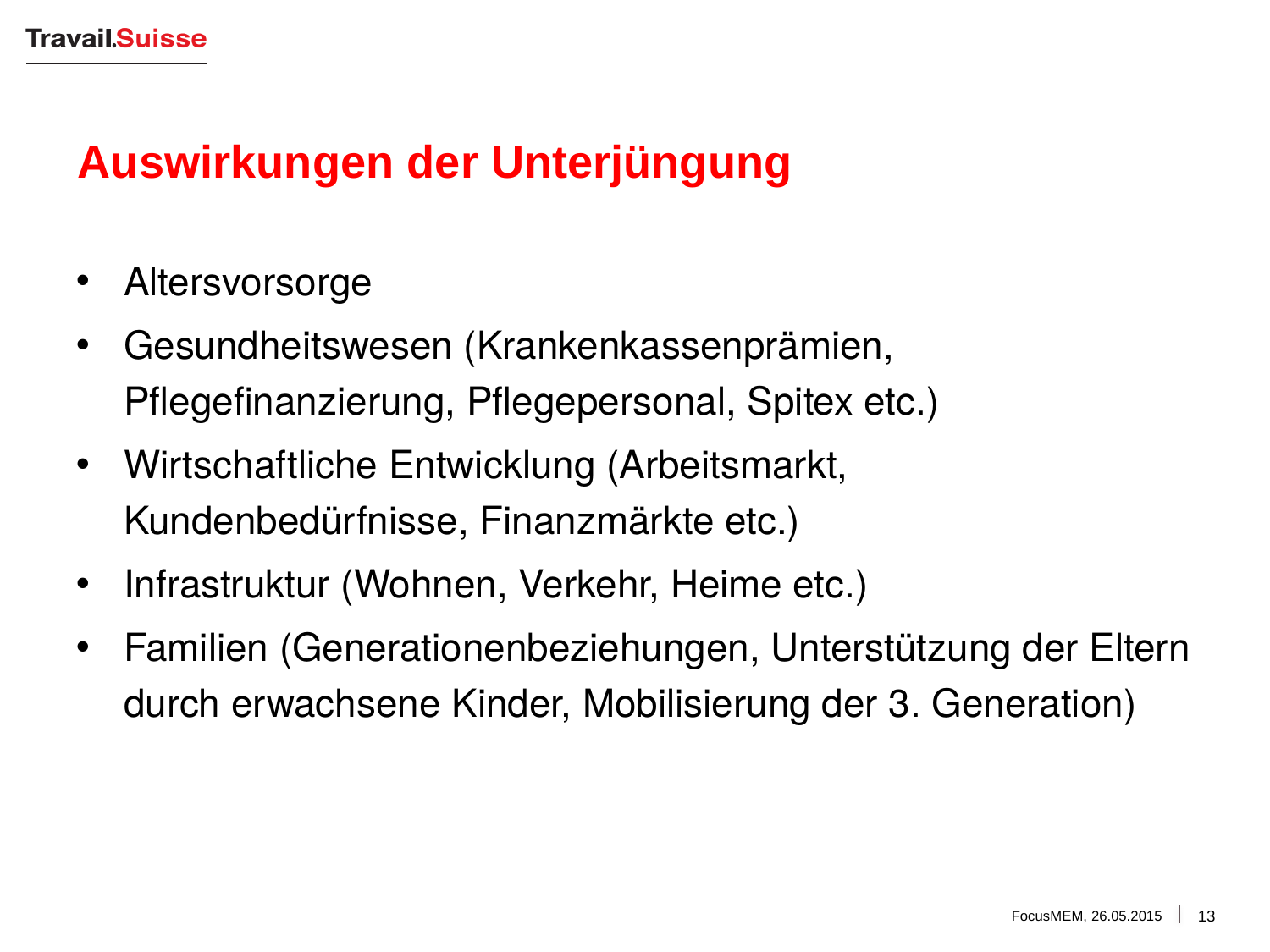

# Auswirkungen der Unterjüngung
Altersvorsorge
Gesundheitswesen (Krankenkassenprämien, Pflegefinanzierung, Pflegepersonal, Spitex etc.)
Wirtschaftliche Entwicklung (Arbeitsmarkt, Kundenbedürfnisse, Finanzmärkte etc.)
Infrastruktur (Wohnen, Verkehr, Heime etc.)
Familien (Generationenbeziehungen, Unterstützung der Eltern durch erwachsene Kinder, Mobilisierung der 3. Generation)

FocusMEM, 26.05.2015
13